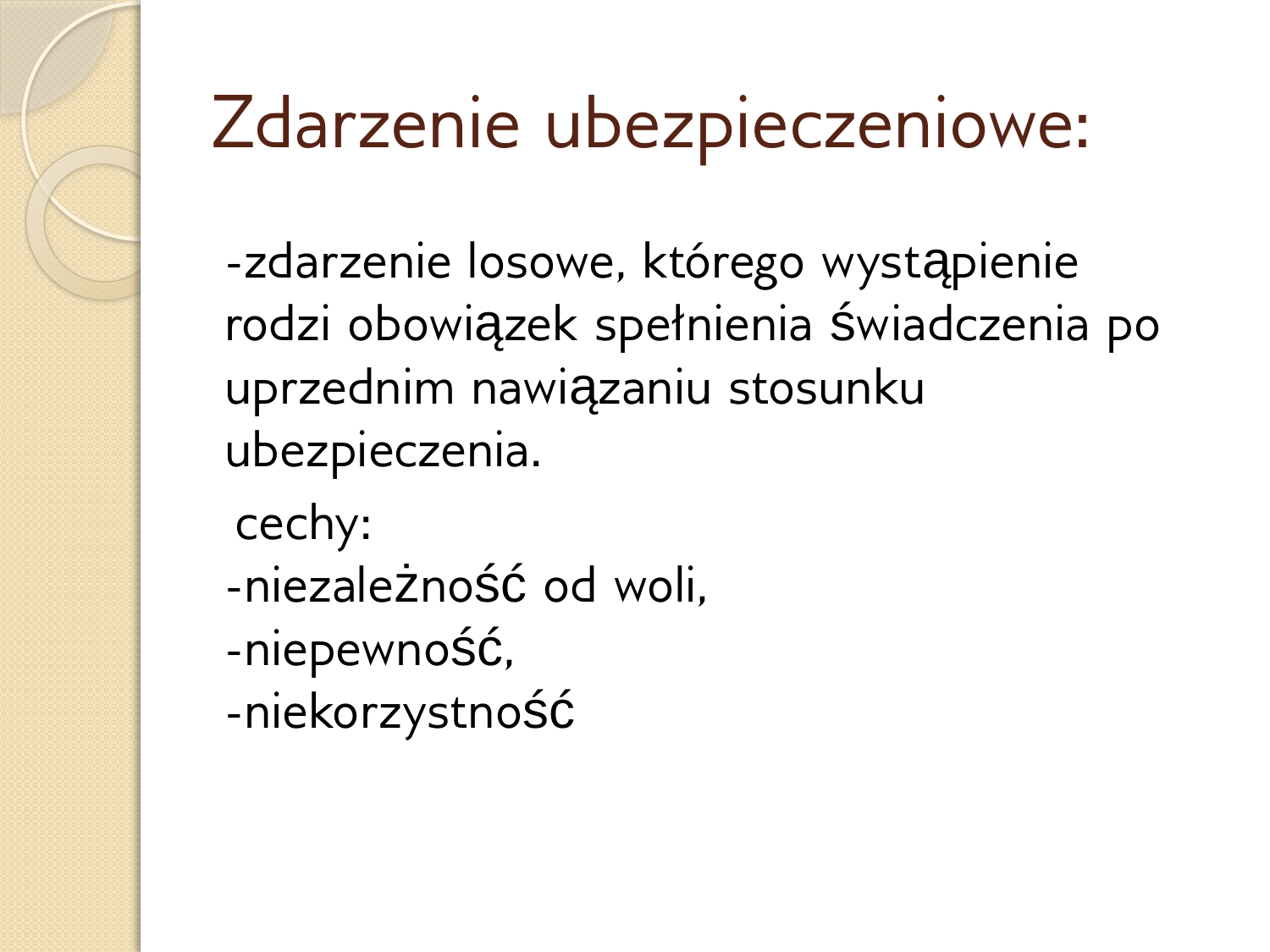

# Zdarzenie ubezpieczeniowe:
-zdarzenie losowe, którego wystąpienie rodzi obowiązek spełnienia świadczenia po uprzednim nawiązaniu stosunku ubezpieczenia.
   cechy:
-niezależność od woli,
-niepewność,
-niekorzystność